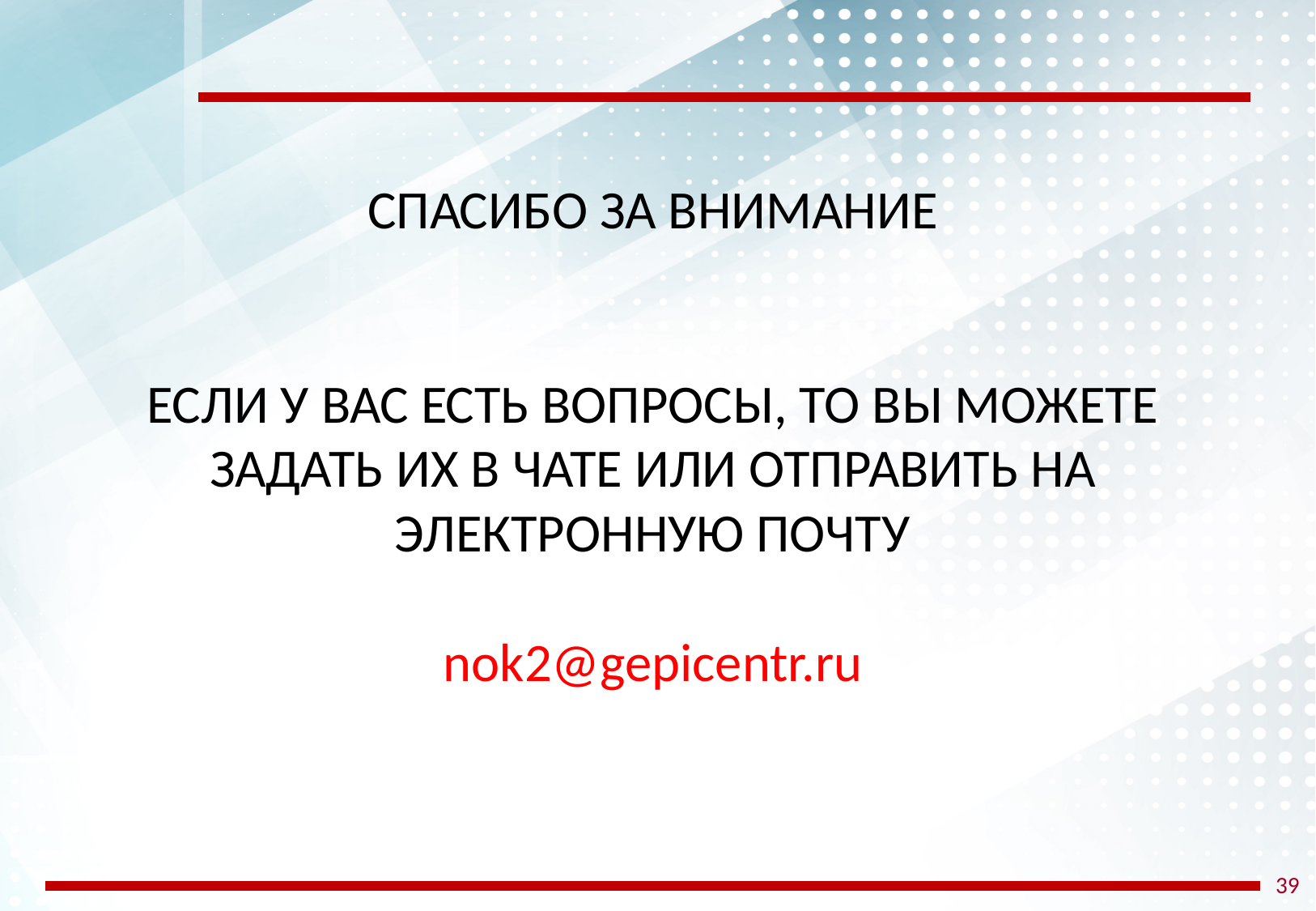

СПАСИБО ЗА ВНИМАНИЕ

ЕСЛИ У ВАС ЕСТЬ ВОПРОСЫ, ТО ВЫ МОЖЕТЕ ЗАДАТЬ ИХ В ЧАТЕ ИЛИ ОТПРАВИТЬ НА ЭЛЕКТРОННУЮ ПОЧТУ

nok2@gepicentr.ru

39